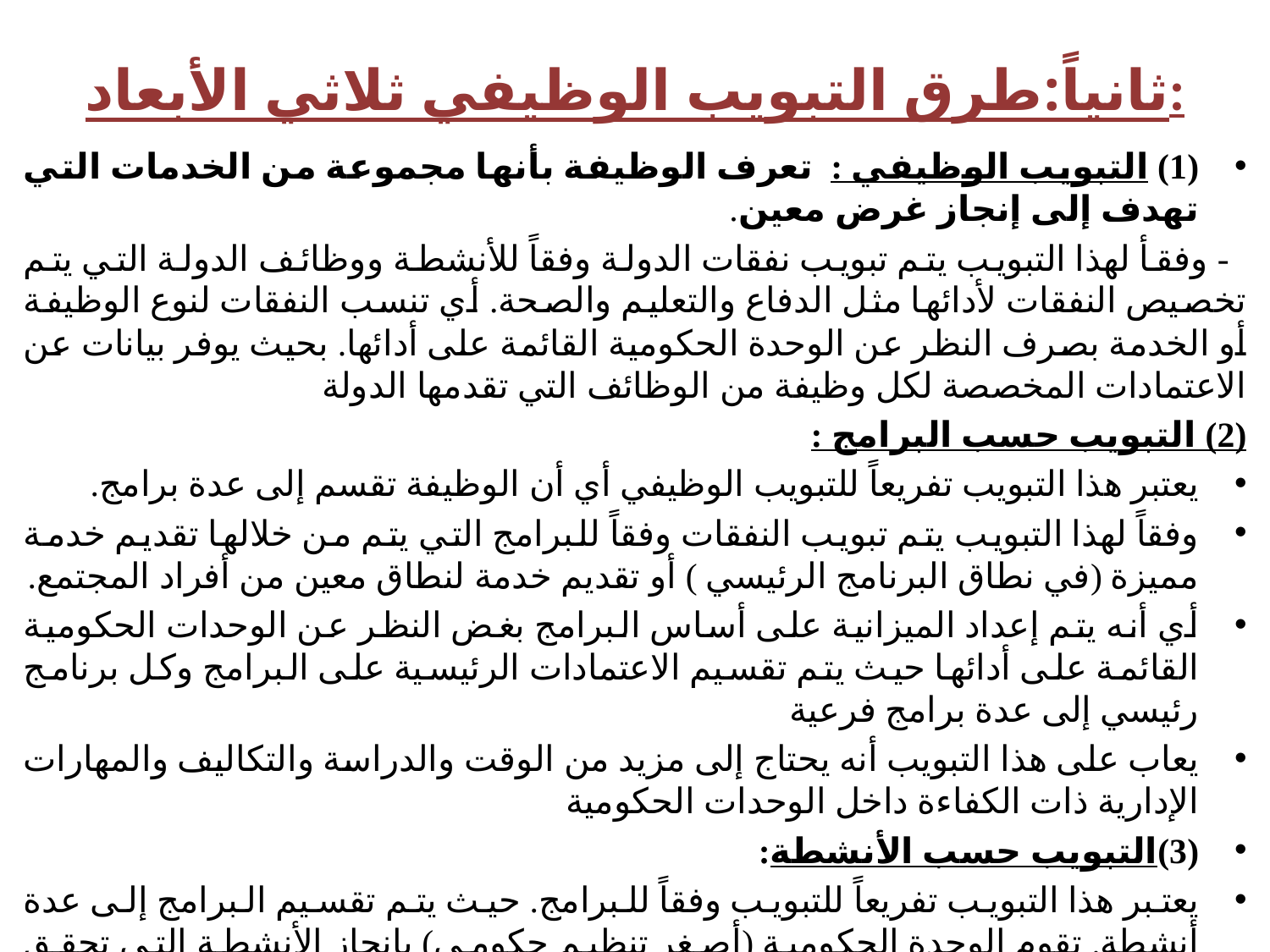

# ثانياً:طرق التبويب الوظيفي ثلاثي الأبعاد:
(1) التبويب الوظيفي :  تعرف الوظيفة بأنها مجموعة من الخدمات التي تهدف إلى إنجاز غرض معين.
  - وفقأ لهذا التبويب يتم تبويب نفقات الدولة وفقاً للأنشطة ووظائف الدولة التي يتم تخصيص النفقات لأدائها مثل الدفاع والتعليم والصحة. أي تنسب النفقات لنوع الوظيفة أو الخدمة بصرف النظر عن الوحدة الحكومية القائمة على أدائها. بحيث يوفر بيانات عن الاعتمادات المخصصة لكل وظيفة من الوظائف التي تقدمها الدولة
(2) التبويب حسب البرامج :
يعتبر هذا التبويب تفريعاً للتبويب الوظيفي أي أن الوظيفة تقسم إلى عدة برامج.
وفقاً لهذا التبويب يتم تبويب النفقات وفقاً للبرامج التي يتم من خلالها تقديم خدمة مميزة (في نطاق البرنامج الرئيسي ) أو تقديم خدمة لنطاق معين من أفراد المجتمع.
أي أنه يتم إعداد الميزانية على أساس البرامج بغض النظر عن الوحدات الحكومية القائمة على أدائها حيث يتم تقسيم الاعتمادات الرئيسية على البرامج وكل برنامج رئيسي إلى عدة برامج فرعية
يعاب على هذا التبويب أنه يحتاج إلى مزيد من الوقت والدراسة والتكاليف والمهارات الإدارية ذات الكفاءة داخل الوحدات الحكومية
(3)التبويب حسب الأنشطة:
يعتبر هذا التبويب تفريعاً للتبويب وفقاً للبرامج. حيث يتم تقسيم البرامج إلى عدة أنشطة. تقوم الوحدة الحكومية (أصغر تنظيم حكومي) بإنجاز الأنشطة التي تحقق أهداف برنامج واحد وأكثر.
يتم بموجب هذا التبويب تقسيم الاعتمادات المالية على البرامج الرئيسية أولاً وكل برنامج رئيسي إلى عدة برامج فرعية وكل برنامج فرعي إلى أنشطة.